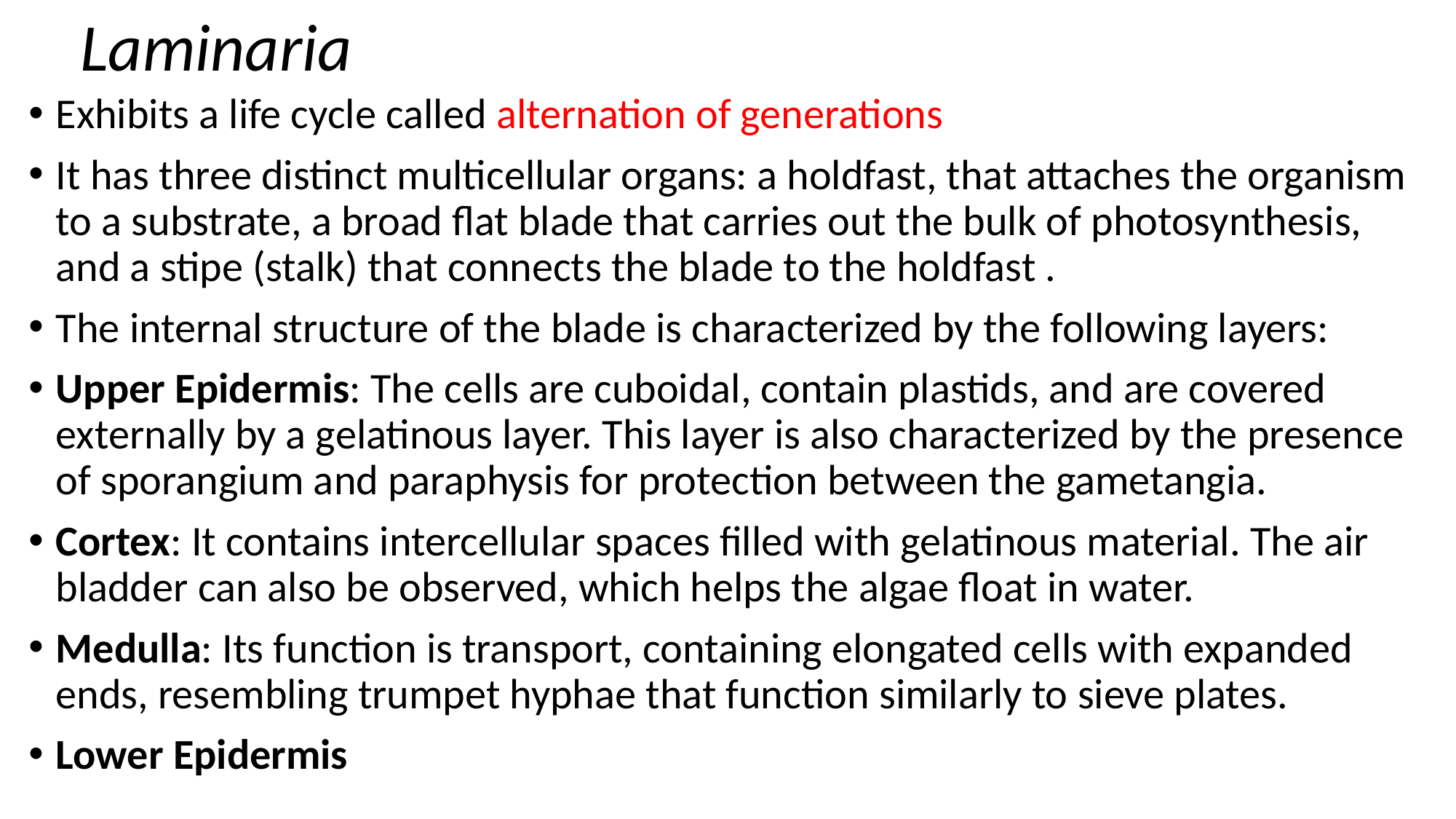

# Laminaria
Exhibits a life cycle called alternation of generations
It has three distinct multicellular organs: a holdfast, that attaches the organism to a substrate, a broad flat blade that carries out the bulk of photosynthesis, and a stipe (stalk) that connects the blade to the holdfast .
The internal structure of the blade is characterized by the following layers:
Upper Epidermis: The cells are cuboidal, contain plastids, and are covered externally by a gelatinous layer. This layer is also characterized by the presence of sporangium and paraphysis for protection between the gametangia.
Cortex: It contains intercellular spaces filled with gelatinous material. The air bladder can also be observed, which helps the algae float in water.
Medulla: Its function is transport, containing elongated cells with expanded ends, resembling trumpet hyphae that function similarly to sieve plates.
Lower Epidermis